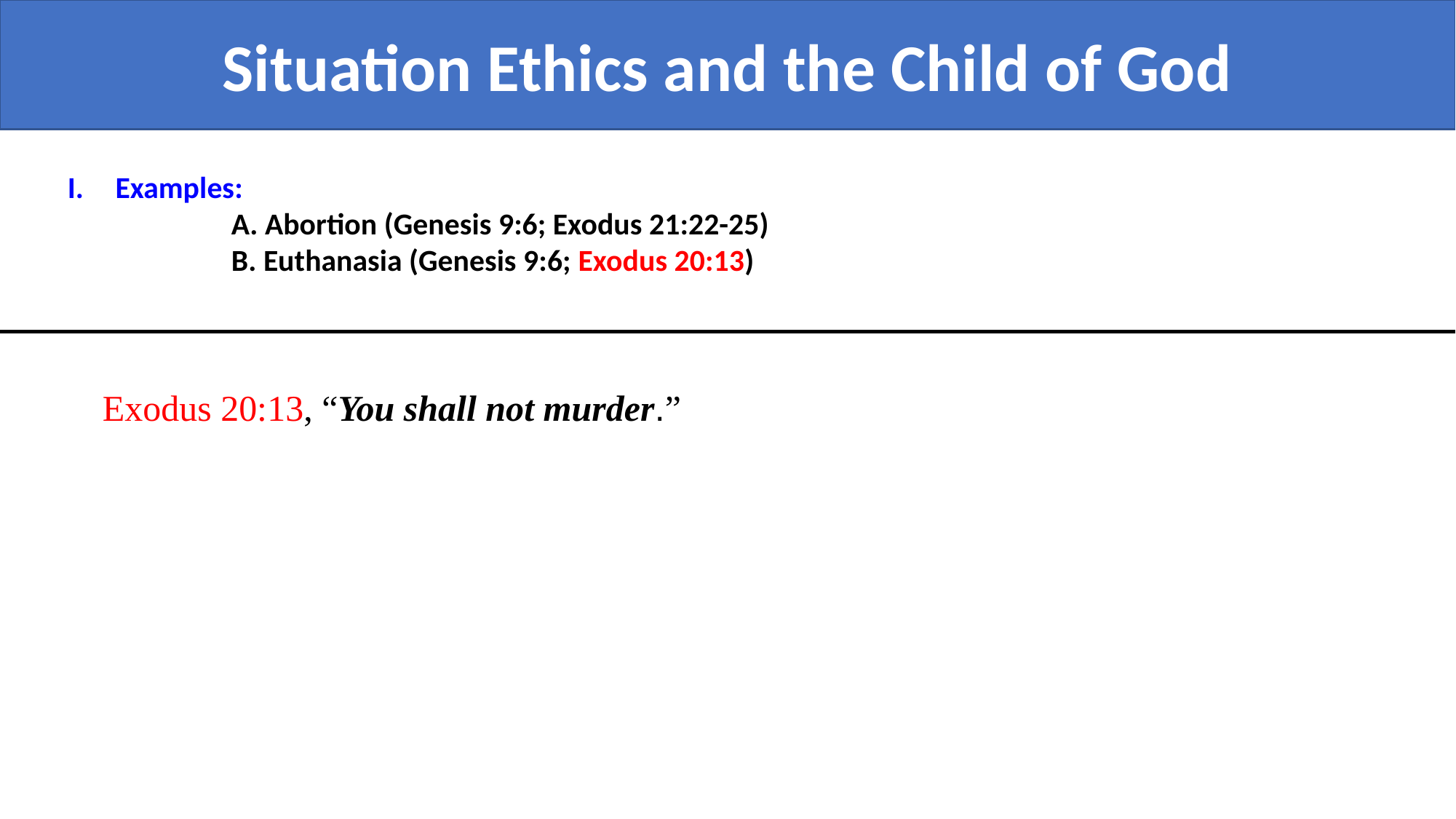

Situation Ethics and the Child of God
Examples:
	A. Abortion (Genesis 9:6; Exodus 21:22-25)
	B. Euthanasia (Genesis 9:6; Exodus 20:13)
Exodus 20:13, “You shall not murder.”